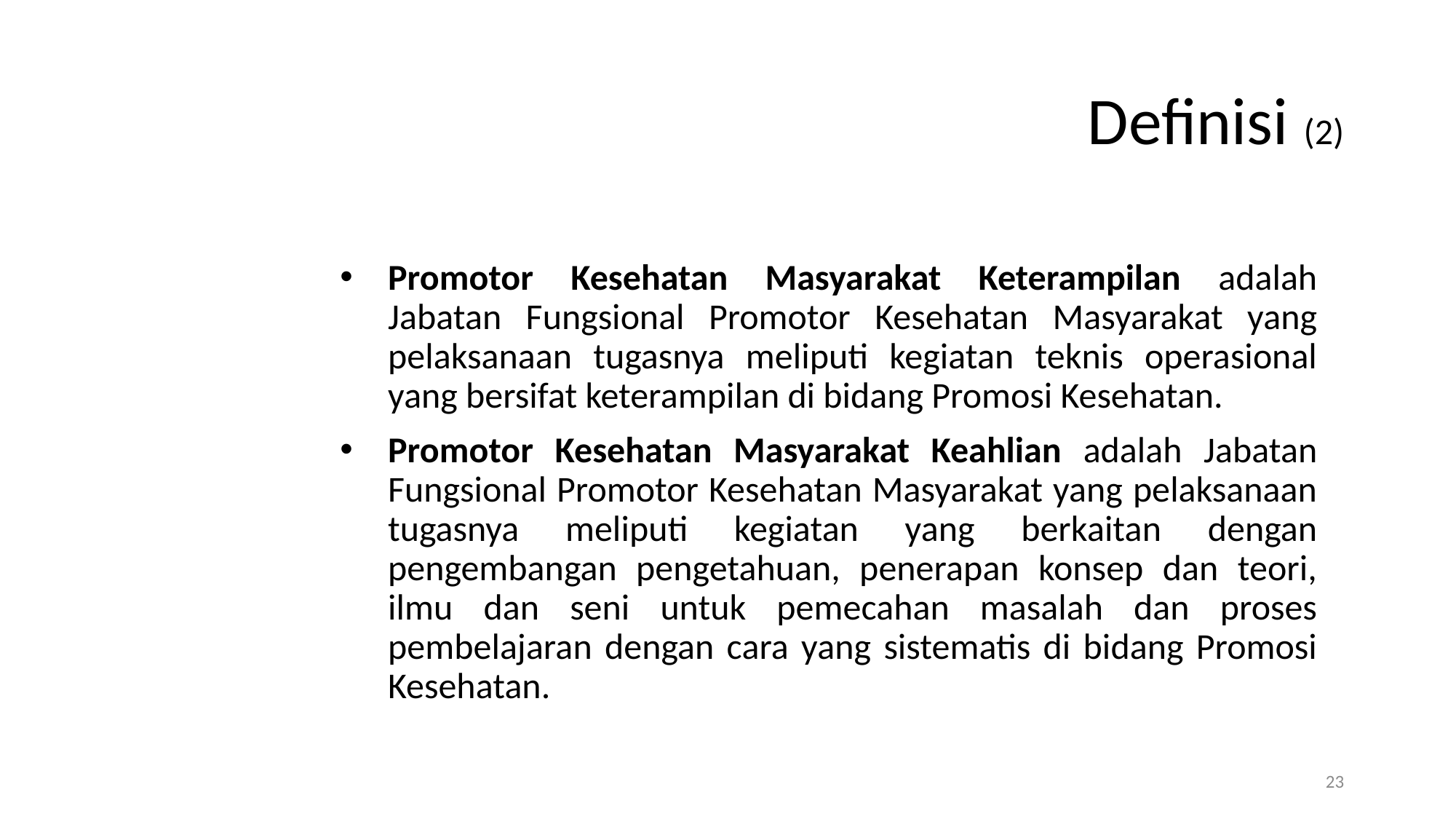

# Definisi (2)
Promotor Kesehatan Masyarakat Keterampilan adalah Jabatan Fungsional Promotor Kesehatan Masyarakat yang pelaksanaan tugasnya meliputi kegiatan teknis operasional yang bersifat keterampilan di bidang Promosi Kesehatan.
Promotor Kesehatan Masyarakat Keahlian adalah Jabatan Fungsional Promotor Kesehatan Masyarakat yang pelaksanaan tugasnya meliputi kegiatan yang berkaitan dengan pengembangan pengetahuan, penerapan konsep dan teori, ilmu dan seni untuk pemecahan masalah dan proses pembelajaran dengan cara yang sistematis di bidang Promosi Kesehatan.

23